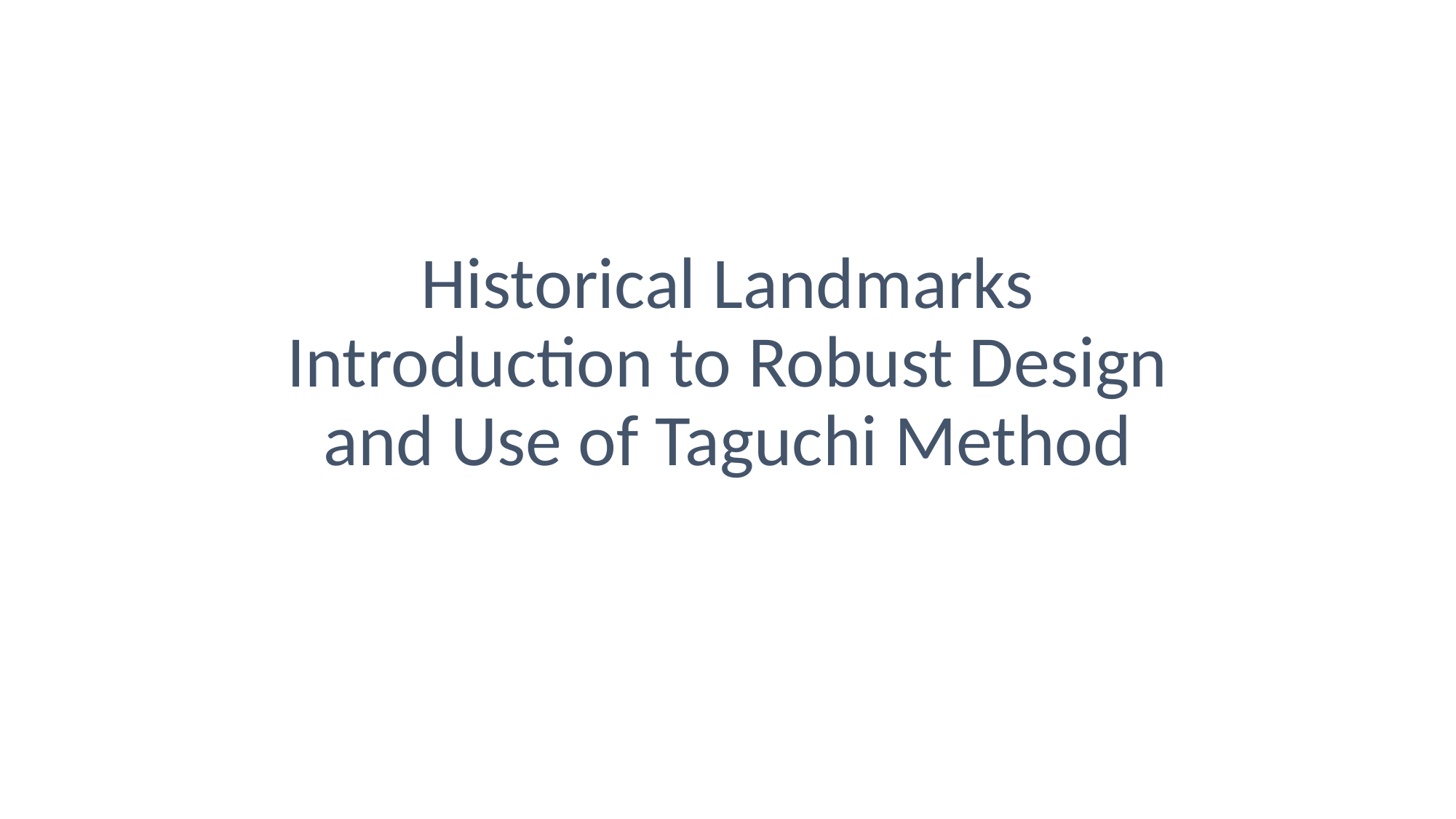

# Historical Landmarks Introduction to Robust Design and Use of Taguchi Method